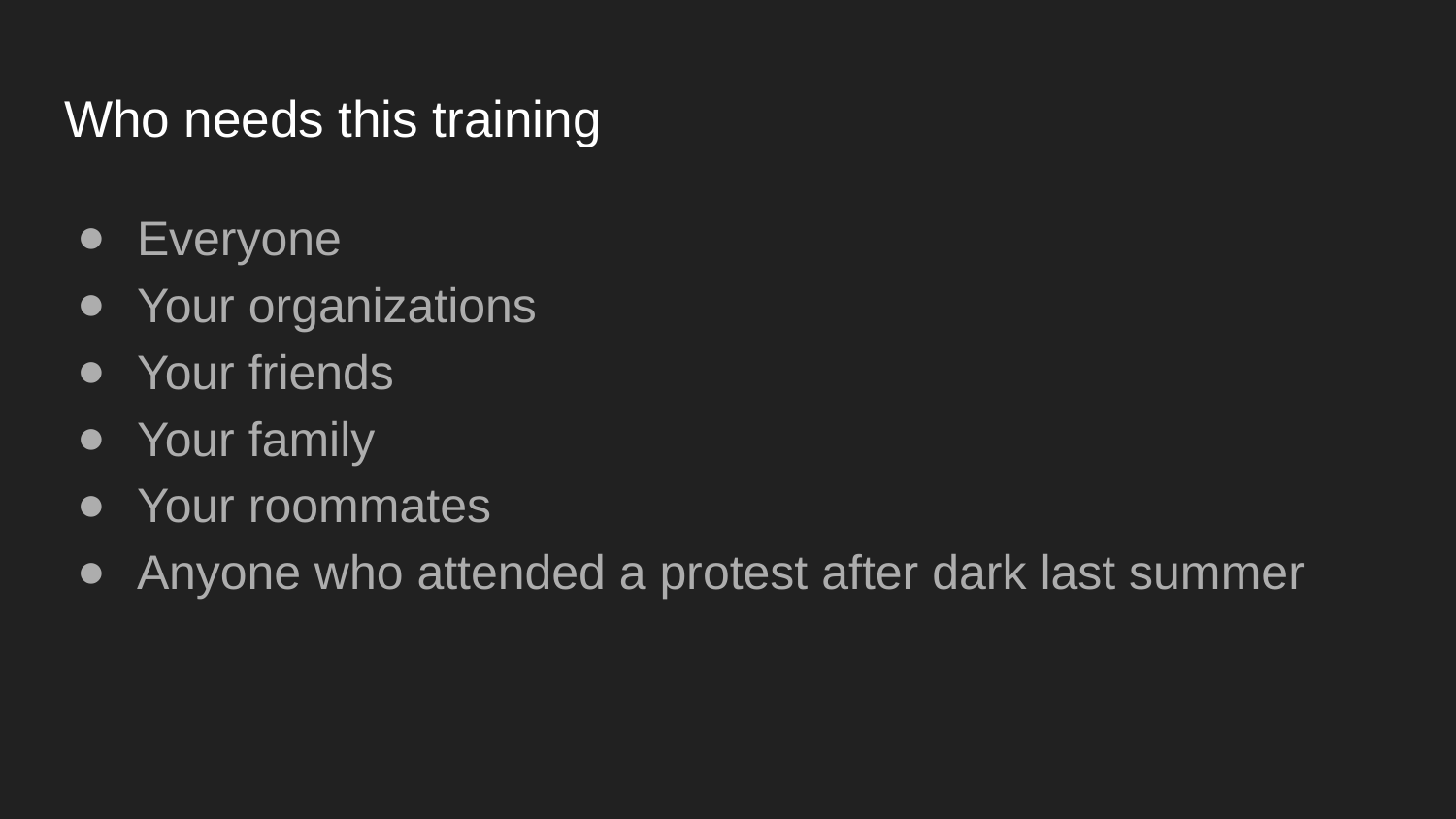

# Who needs this training
Everyone
Your organizations
Your friends
Your family
Your roommates
Anyone who attended a protest after dark last summer